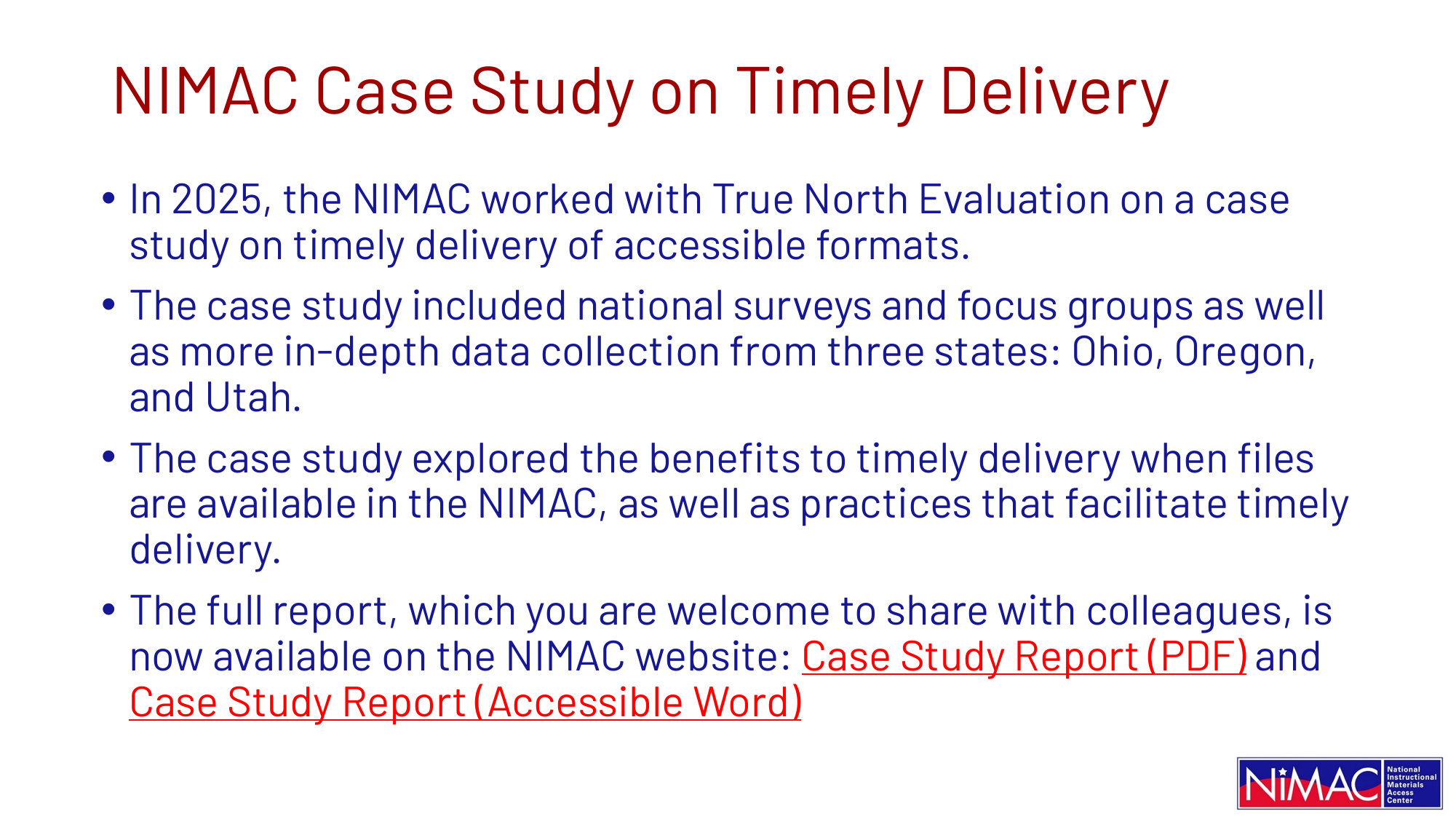

# NIMAC Case Study on Timely Delivery
In 2025, the NIMAC worked with True North Evaluation on a case study on timely delivery of accessible formats.
The case study included national surveys and focus groups as well as more in-depth data collection from three states: Ohio, Oregon, and Utah.
The case study explored the benefits to timely delivery when files are available in the NIMAC, as well as practices that facilitate timely delivery.
The full report, which you are welcome to share with colleagues, is now available on the NIMAC website: Case Study Report (PDF) and Case Study Report (Accessible Word)